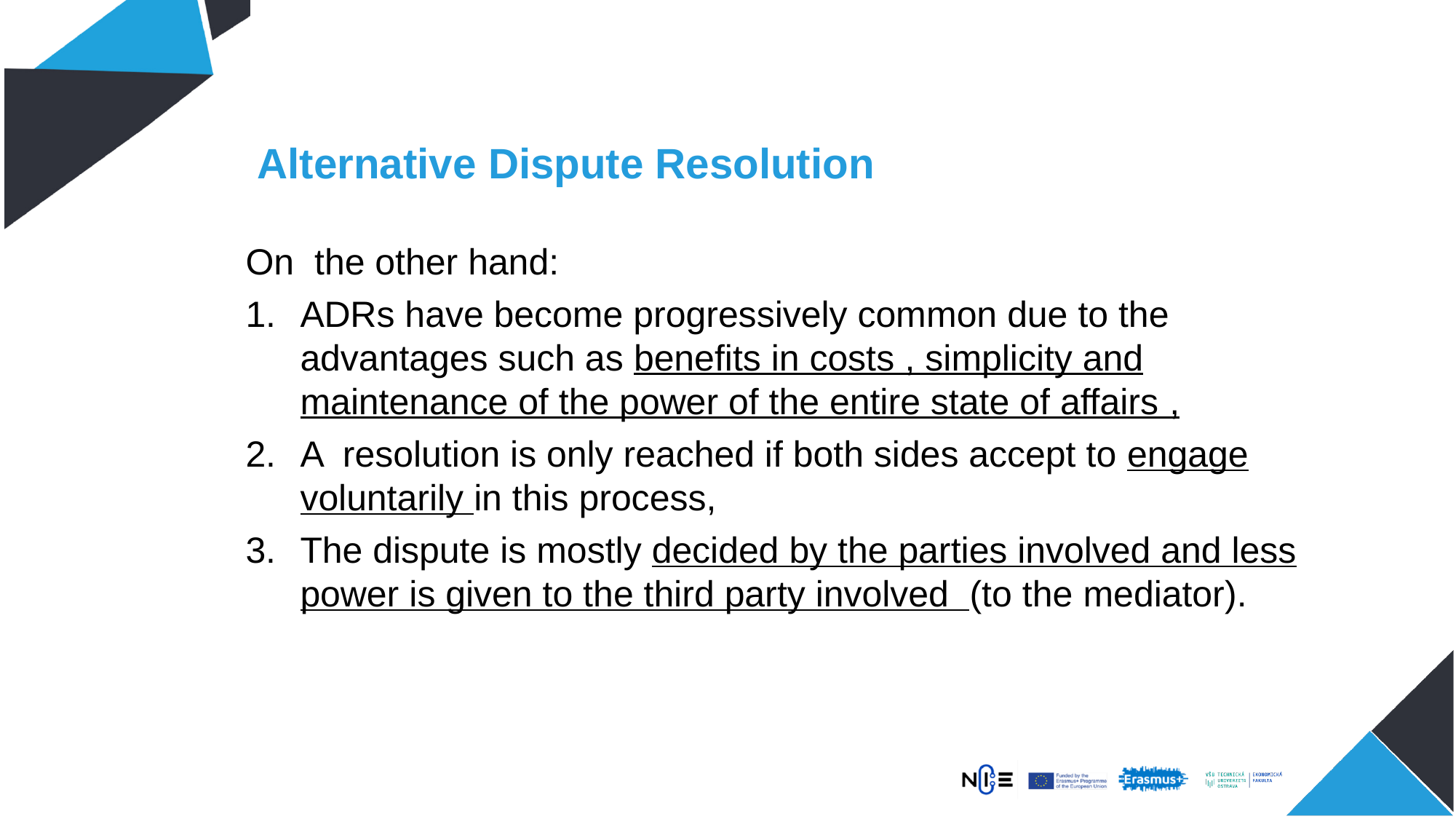

# Alternative Dispute Resolution
On  the other hand:
ADRs have become progressively common due to the advantages such as benefits in costs , simplicity and maintenance of the power of the entire state of affairs ,
A  resolution is only reached if both sides accept to engage voluntarily in this process,
The dispute is mostly decided by the parties involved and less power is given to the third party involved  (to the mediator).